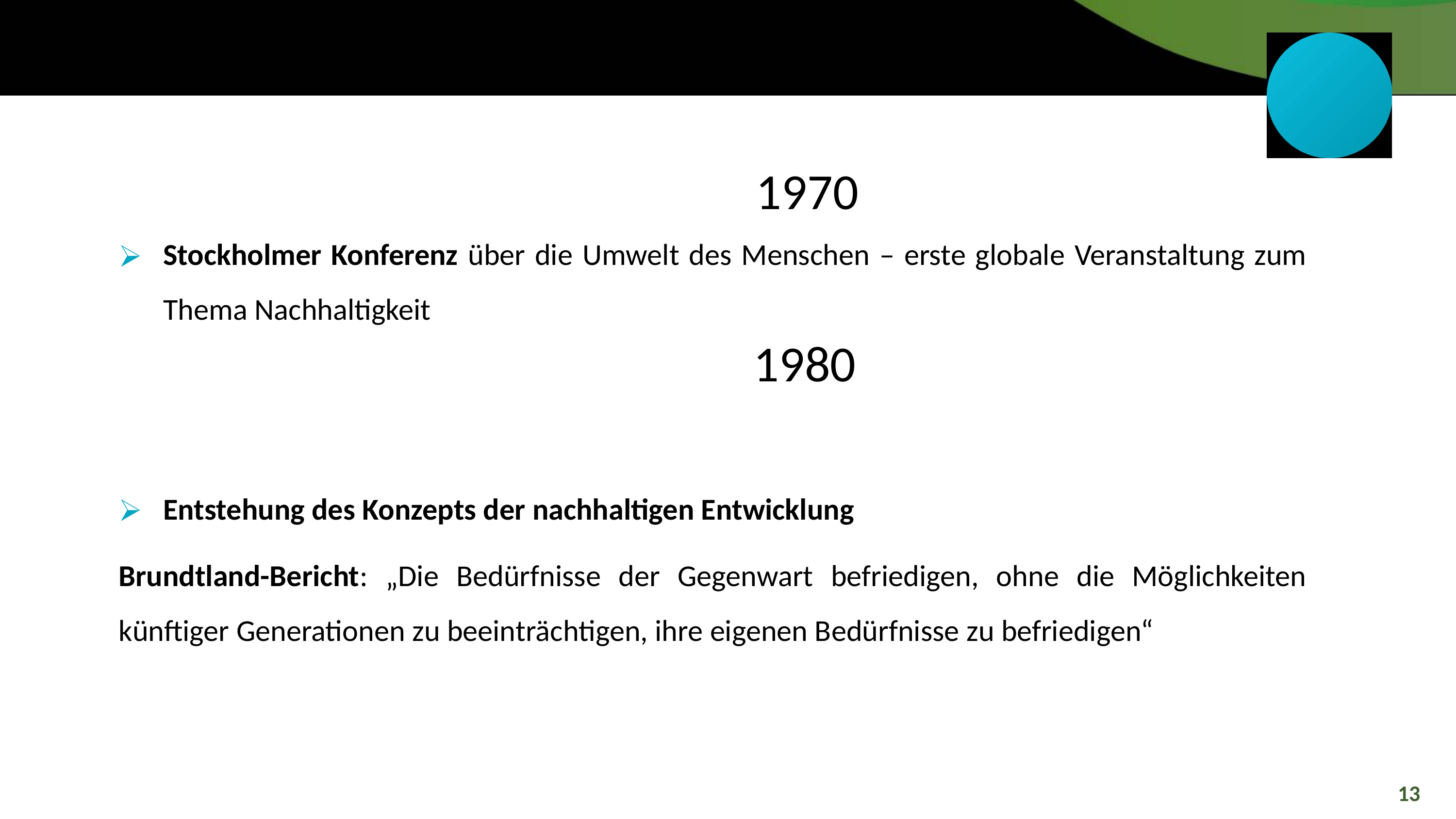

1970
Stockholmer Konferenz über die Umwelt des Menschen – erste globale Veranstaltung zum Thema Nachhaltigkeit

Entstehung des Konzepts der nachhaltigen Entwicklung
Brundtland-Bericht: „Die Bedürfnisse der Gegenwart befriedigen, ohne die Möglichkeiten künftiger Generationen zu beeinträchtigen, ihre eigenen Bedürfnisse zu befriedigen“
1980
13